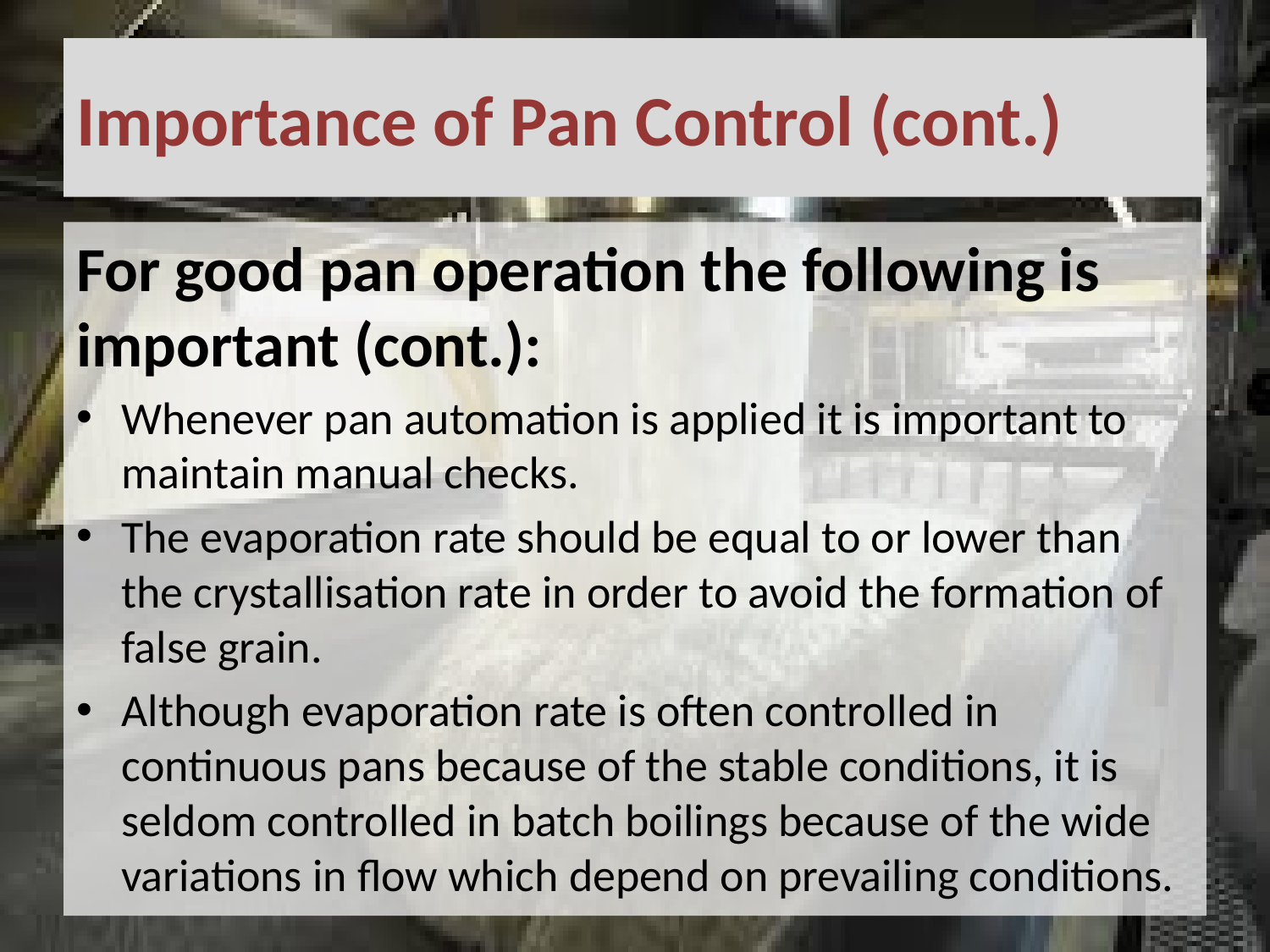

# Importance of Pan Control (cont.)
For good pan operation the following is important (cont.):
Whenever pan automation is applied it is important to maintain manual checks.
The evaporation rate should be equal to or lower than the crystallisation rate in order to avoid the formation of false grain.
Although evaporation rate is often controlled in continuous pans because of the stable conditions, it is seldom controlled in batch boilings because of the wide variations in flow which depend on prevailing conditions.